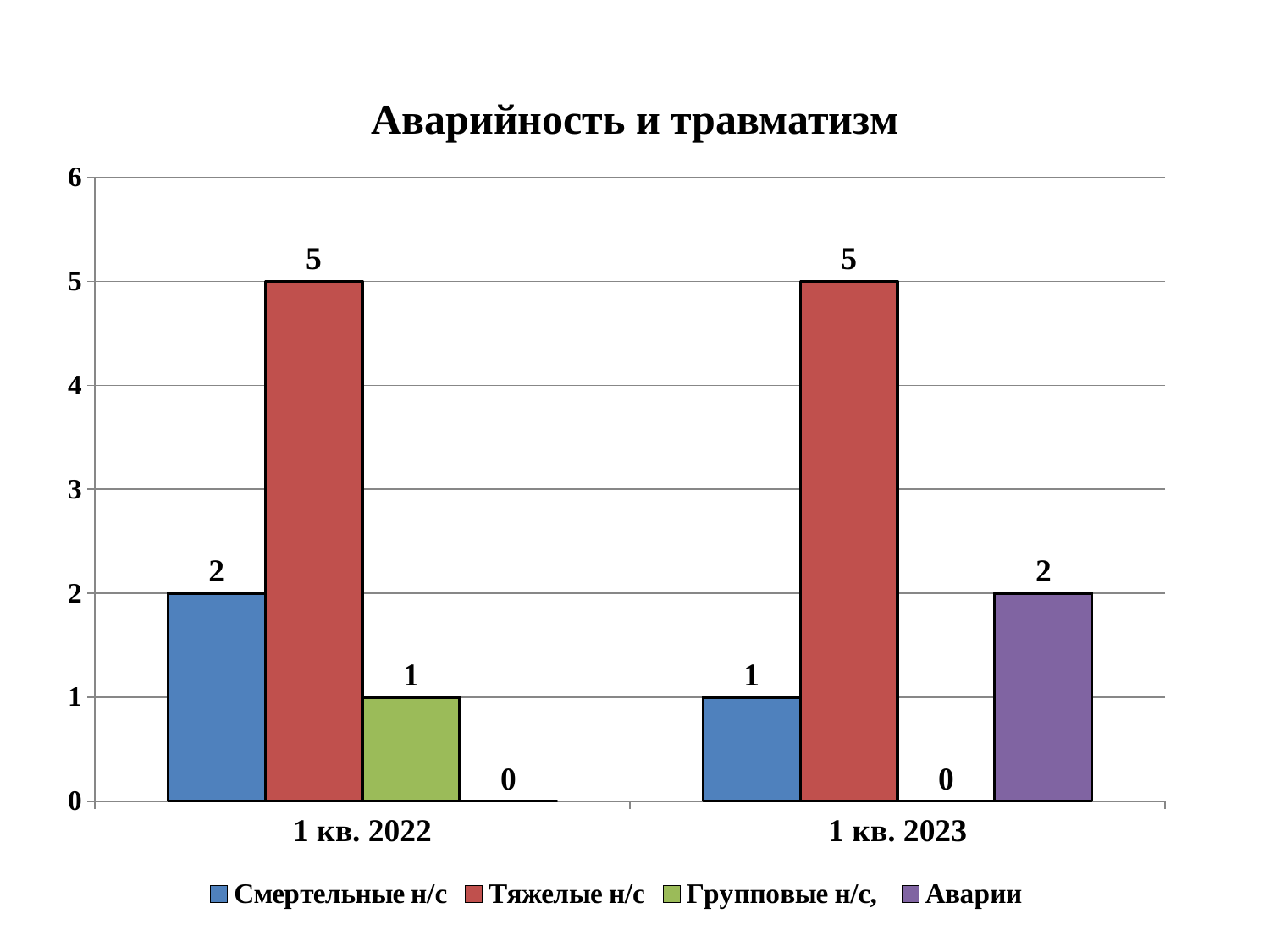

# Аварийность и травматизм

### Chart

| Category | Смертельные н/с | Тяжелые н/с | Групповые н/с,  | Аварии |
|---|---|---|---|---|
| 1 кв. 2022 | 2.0 | 5.0 | 1.0 | 0.0 |
| 1 кв. 2023 | 1.0 | 5.0 | 0.0 | 2.0 |